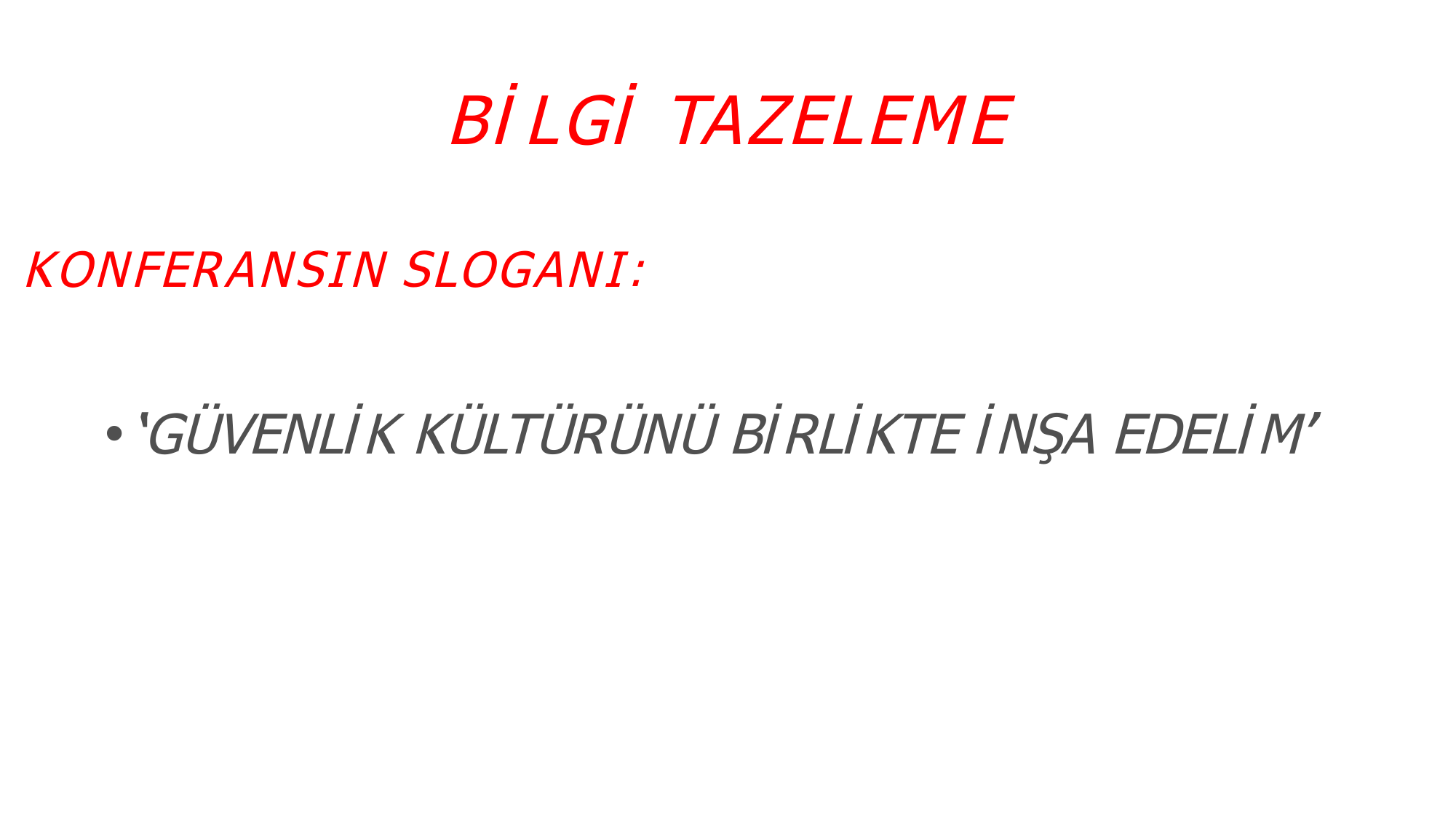

# BİLGİ TAZELEME

KONFERANSIN SLOGANI:

‘GÜVENLİK KÜLTÜRÜNÜ BİRLİKTE İNŞA EDELİM’

?